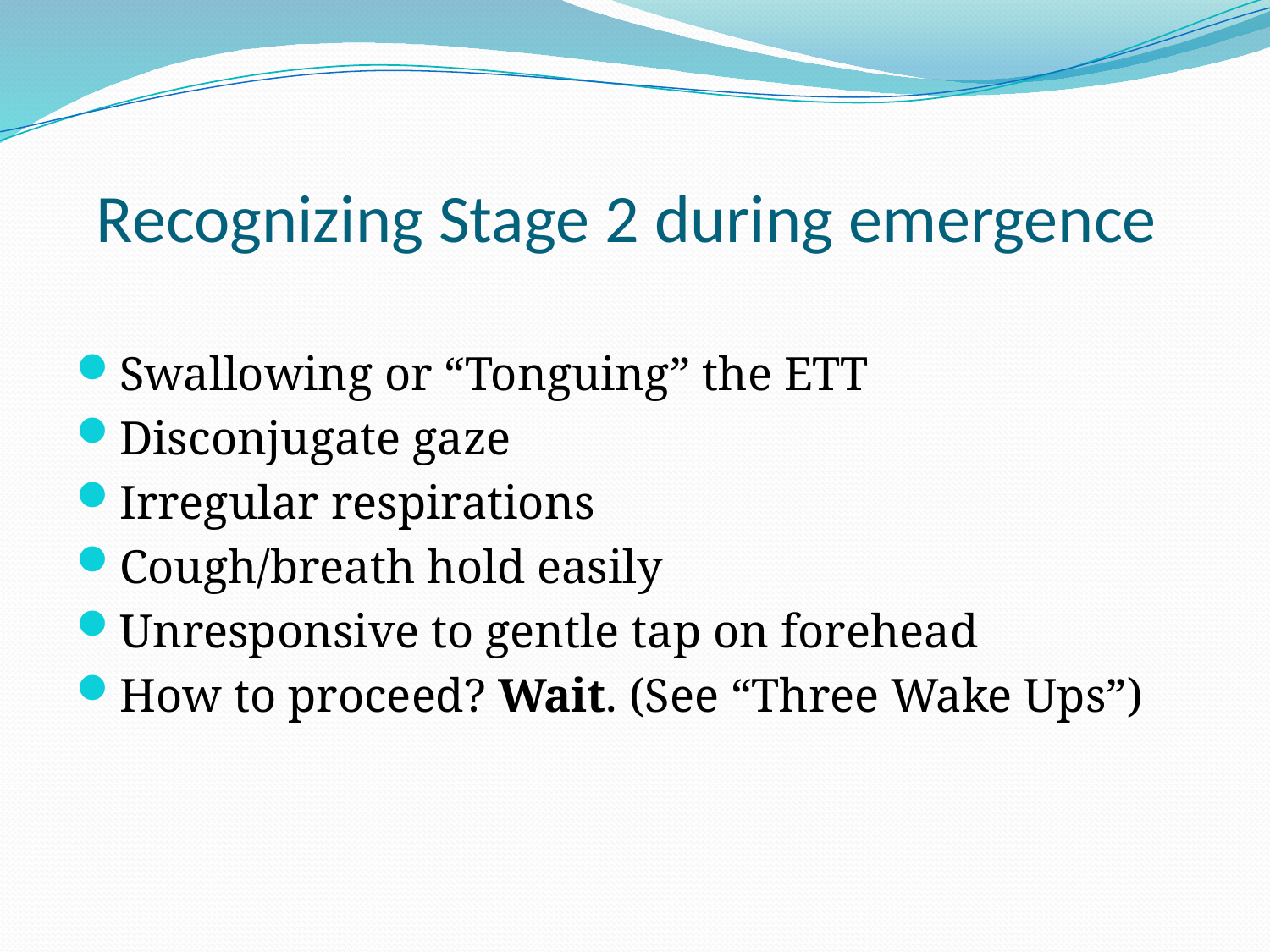

# Recognizing Stage 2 during emergence
Swallowing or “Tonguing” the ETT
Disconjugate gaze
Irregular respirations
Cough/breath hold easily
Unresponsive to gentle tap on forehead
How to proceed? Wait. (See “Three Wake Ups”)